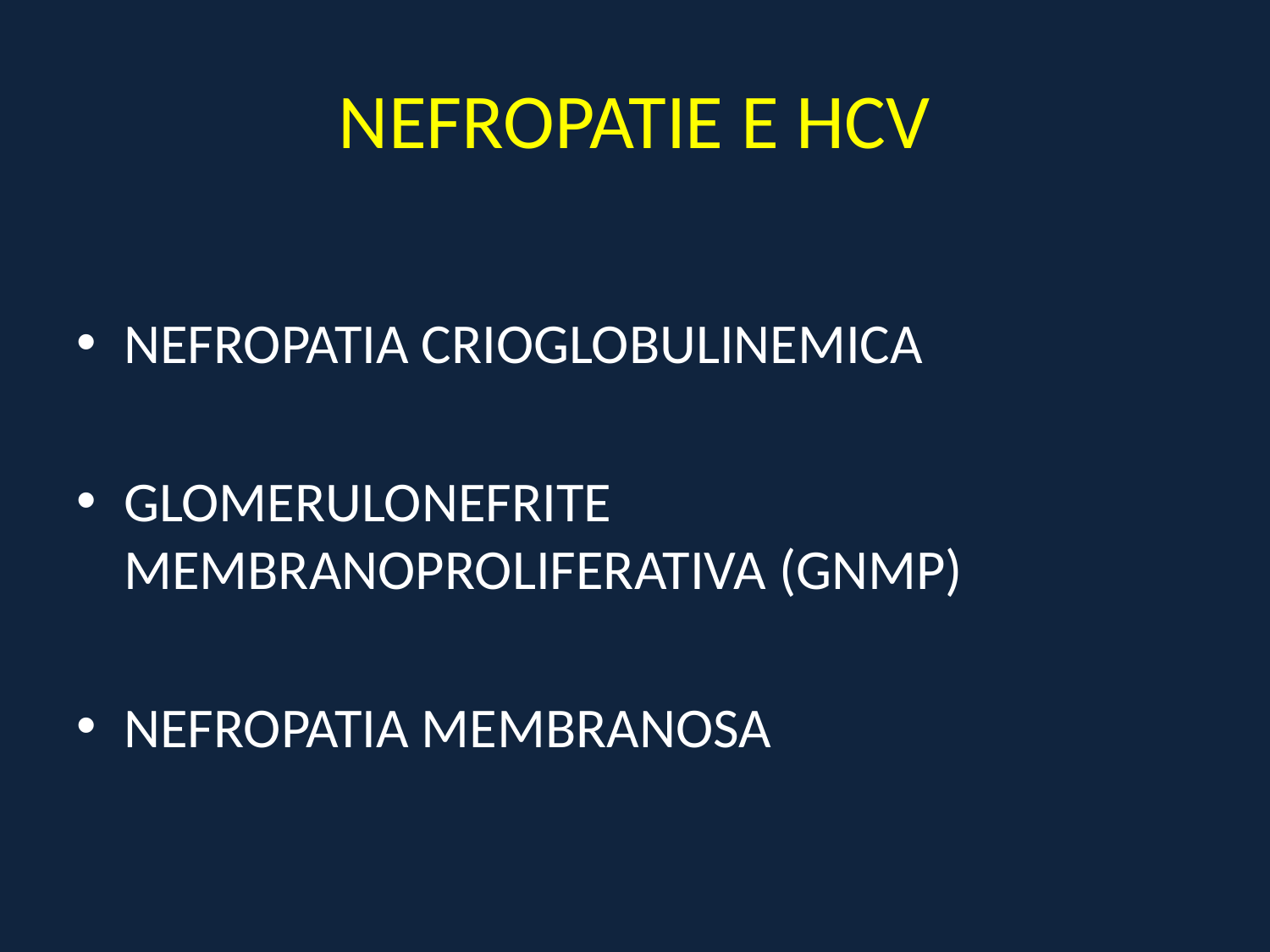

# NEFROPATIE E HCV

NEFROPATIA CRIOGLOBULINEMICA

GLOMERULONEFRITE MEMBRANOPROLIFERATIVA (GNMP)

NEFROPATIA MEMBRANOSA